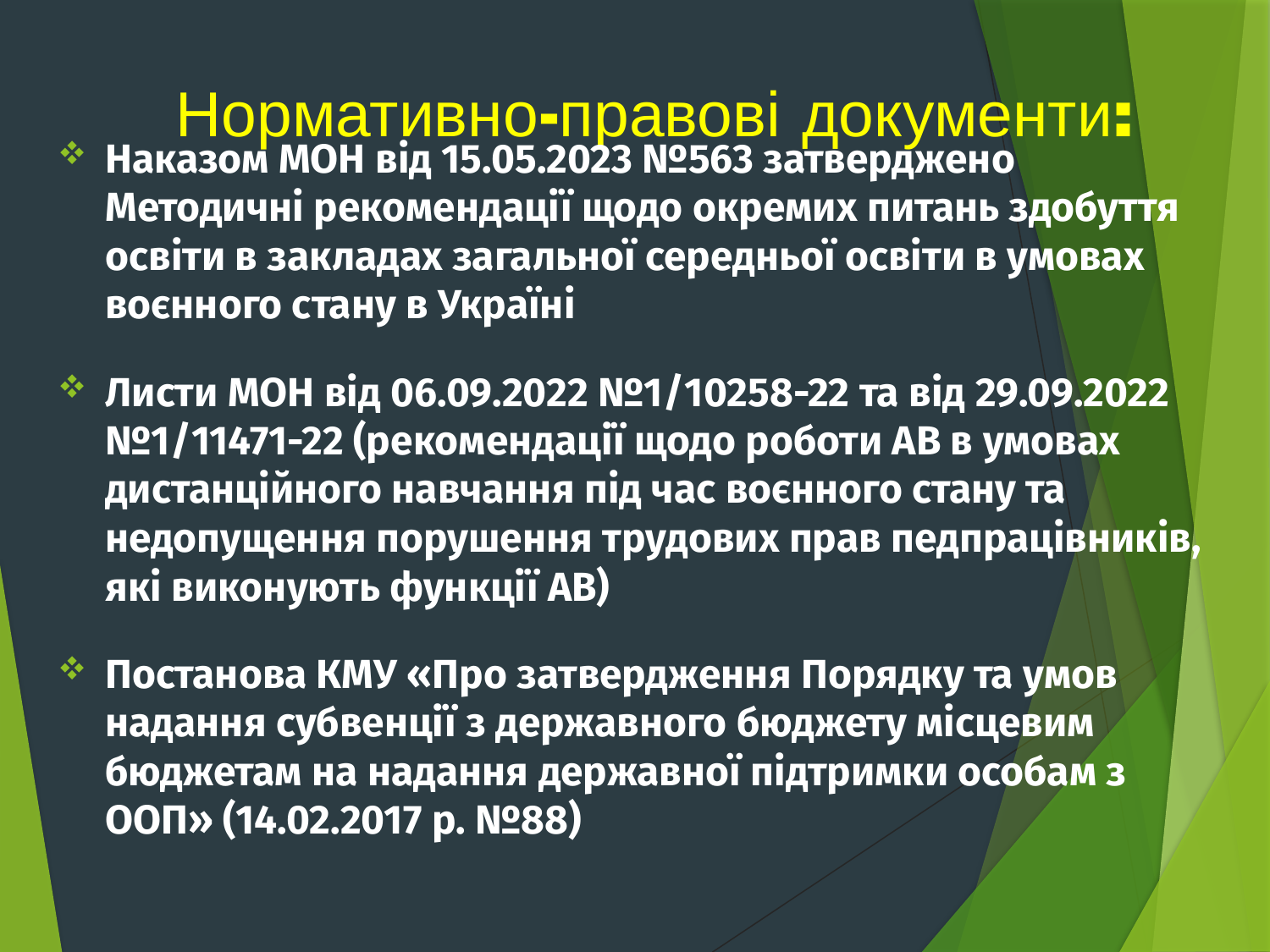

# Нормативно-правові документи:
Наказом МОН від 15.05.2023 №563 затверджено Методичні рекомендації щодо окремих питань здобуття освіти в закладах загальної середньої освіти в умовах воєнного стану в Україні
Листи МОН від 06.09.2022 №1/10258-22 та від 29.09.2022 №1/11471-22 (рекомендації щодо роботи АВ в умовах дистанційного навчання під час воєнного стану та недопущення порушення трудових прав педпрацівників, які виконують функції АВ)
Постанова КМУ «Про затвердження Порядку та умов надання субвенції з державного бюджету місцевим бюджетам на надання державної підтримки особам з ООП» (14.02.2017 р. №88)